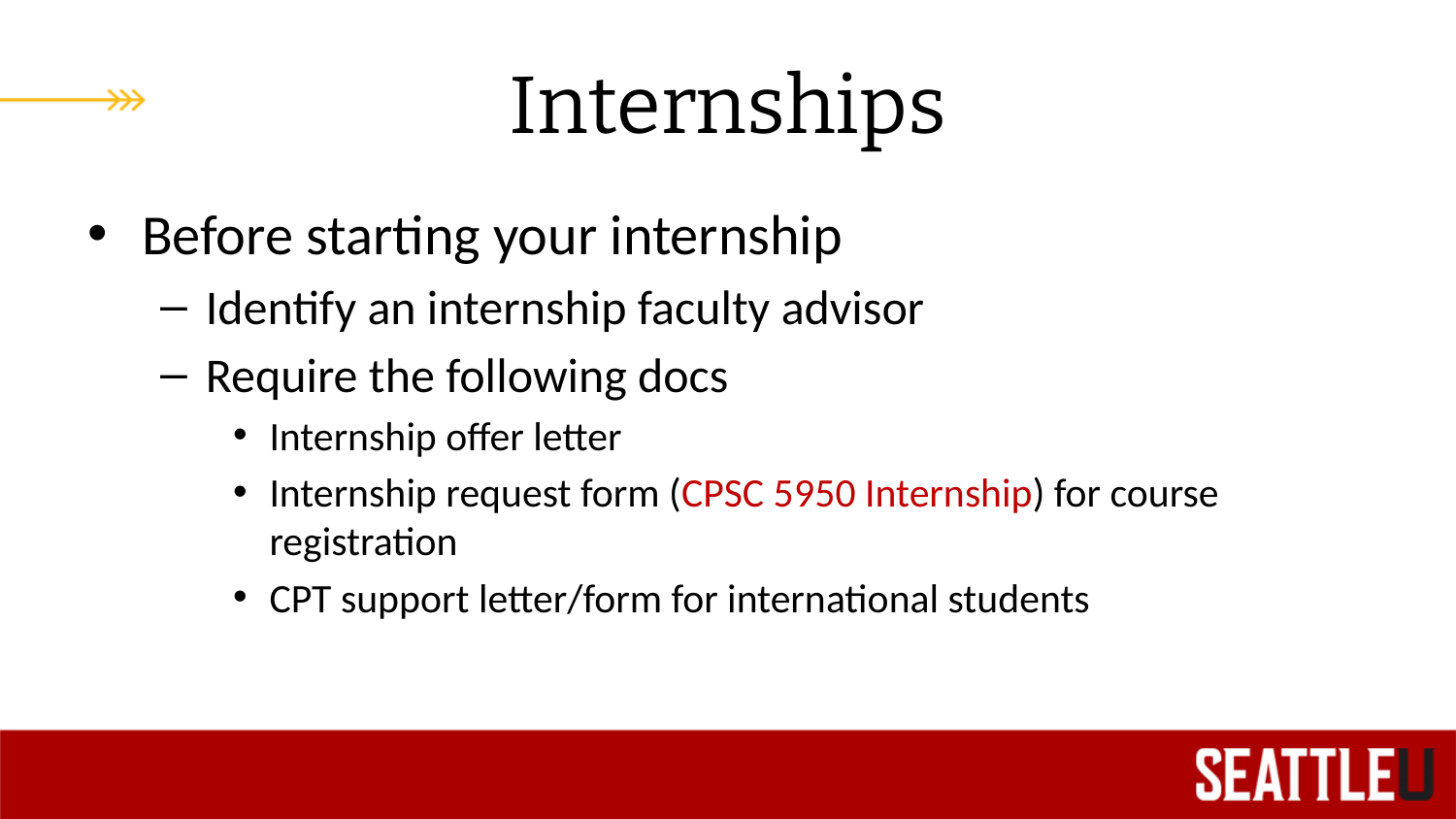

# Internships
Before starting your internship
Identify an internship faculty advisor
Require the following docs
Internship offer letter
Internship request form (CPSC 5950 Internship) for course registration
CPT support letter/form for international students